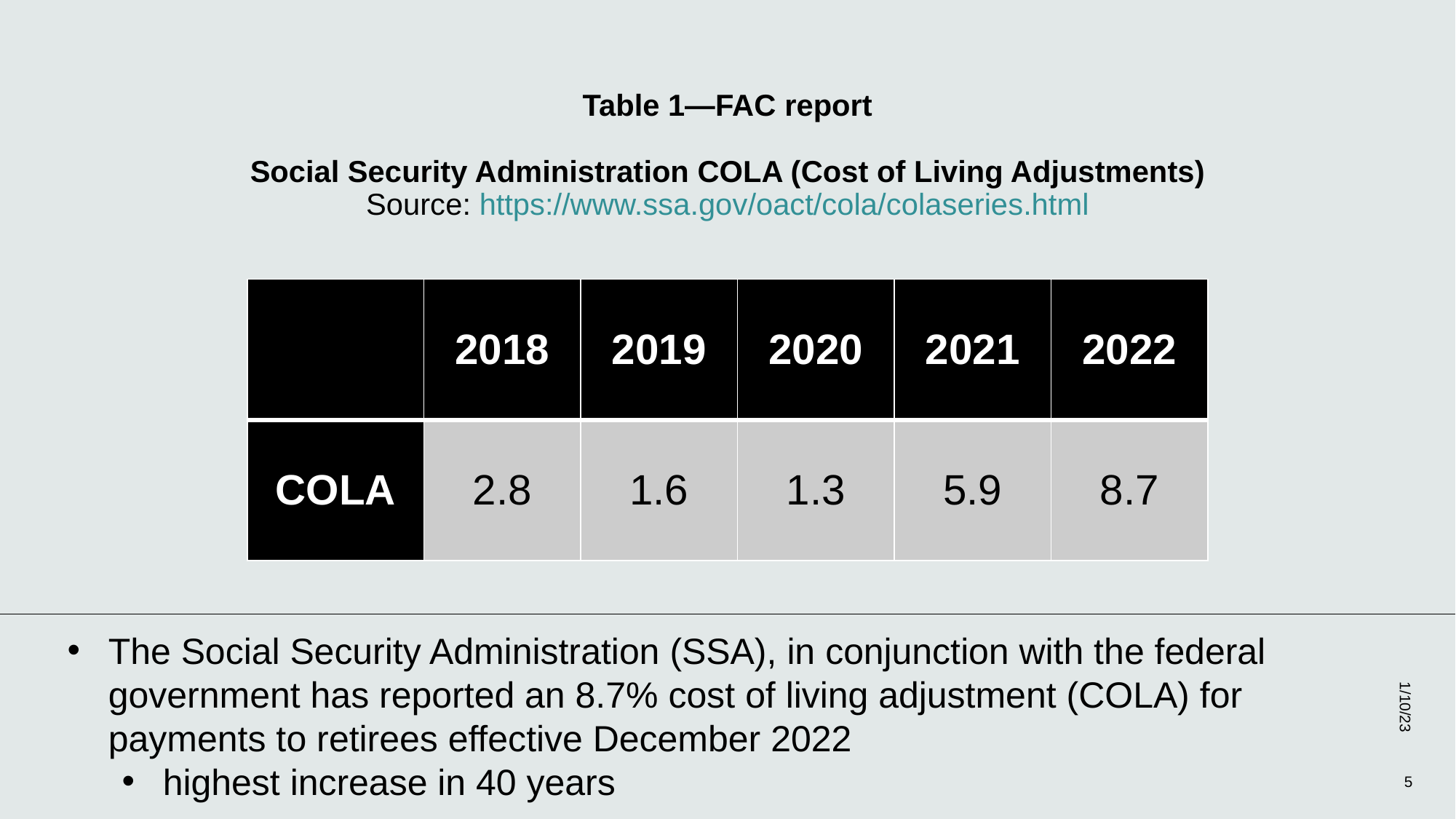

# Table 1—FAC report

Social Security Administration COLA (Cost of Living Adjustments)
Source: https://www.ssa.gov/oact/cola/colaseries.html
|  | 2018 | 2019 | 2020 | 2021 | 2022 |
| --- | --- | --- | --- | --- | --- |
| COLA | 2.8 | 1.6 | 1.3 | 5.9 | 8.7 |
1/10/23
The Social Security Administration (SSA), in conjunction with the federal government has reported an 8.7% cost of living adjustment (COLA) for payments to retirees effective December 2022
highest increase in 40 years
5